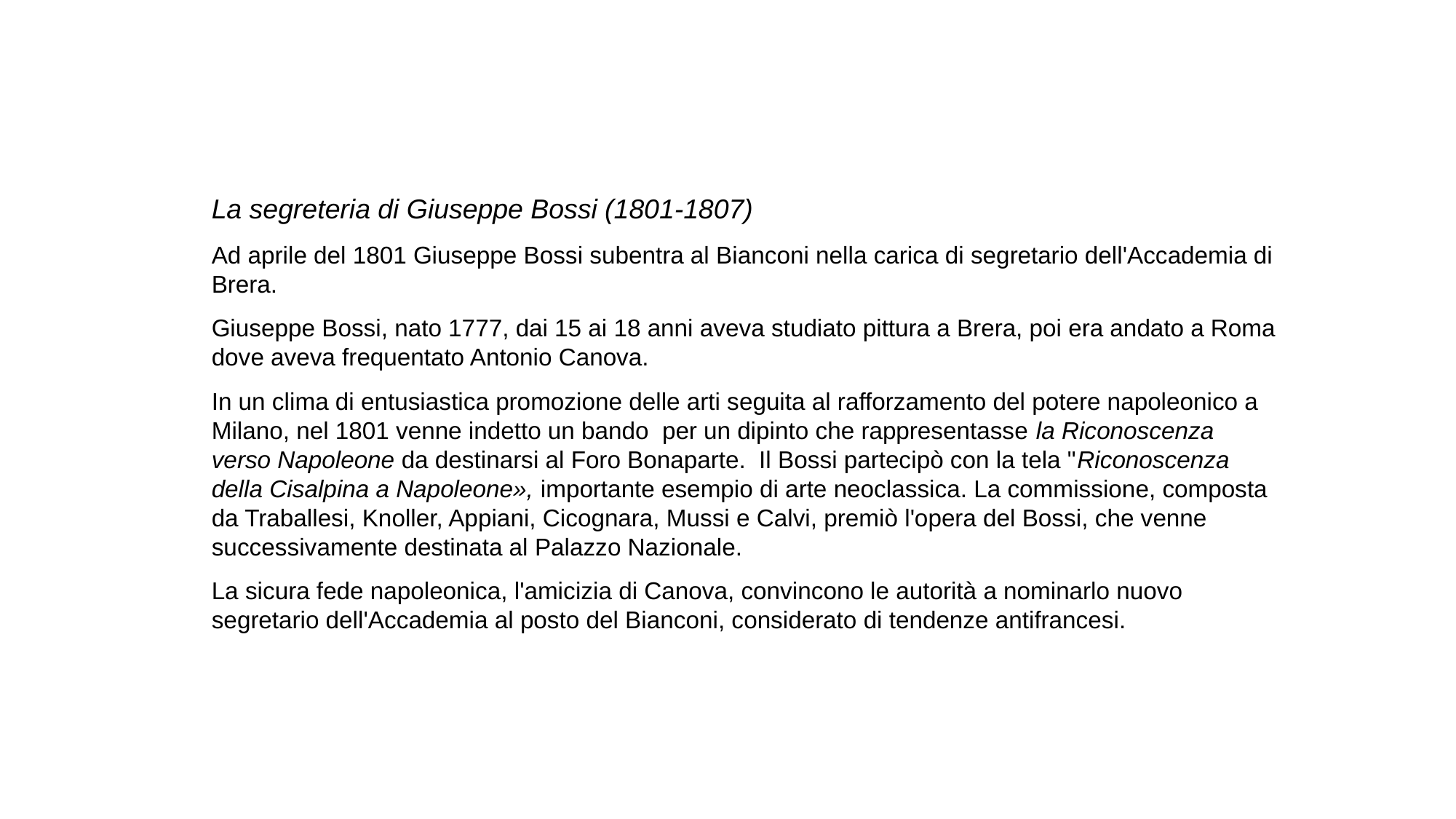

La segreteria di Giuseppe Bossi (1801-1807)
Ad aprile del 1801 Giuseppe Bossi subentra al Bianconi nella carica di segretario dell'Accademia di Brera.
Giuseppe Bossi, nato 1777, dai 15 ai 18 anni aveva studiato pittura a Brera, poi era andato a Roma dove aveva frequentato Antonio Canova.
In un clima di entusiastica promozione delle arti seguita al rafforzamento del potere napoleonico a Milano, nel 1801 venne indetto un bando  per un dipinto che rappresentasse la Riconoscenza verso Napoleone da destinarsi al Foro Bonaparte.  Il Bossi partecipò con la tela "Riconoscenza della Cisalpina a Napoleone», importante esempio di arte neoclassica. La commissione, composta da Traballesi, Knoller, Appiani, Cicognara, Mussi e Calvi, premiò l'opera del Bossi, che venne successivamente destinata al Palazzo Nazionale.
La sicura fede napoleonica, l'amicizia di Canova, convincono le autorità a nominarlo nuovo segretario dell'Accademia al posto del Bianconi, considerato di tendenze antifrancesi.